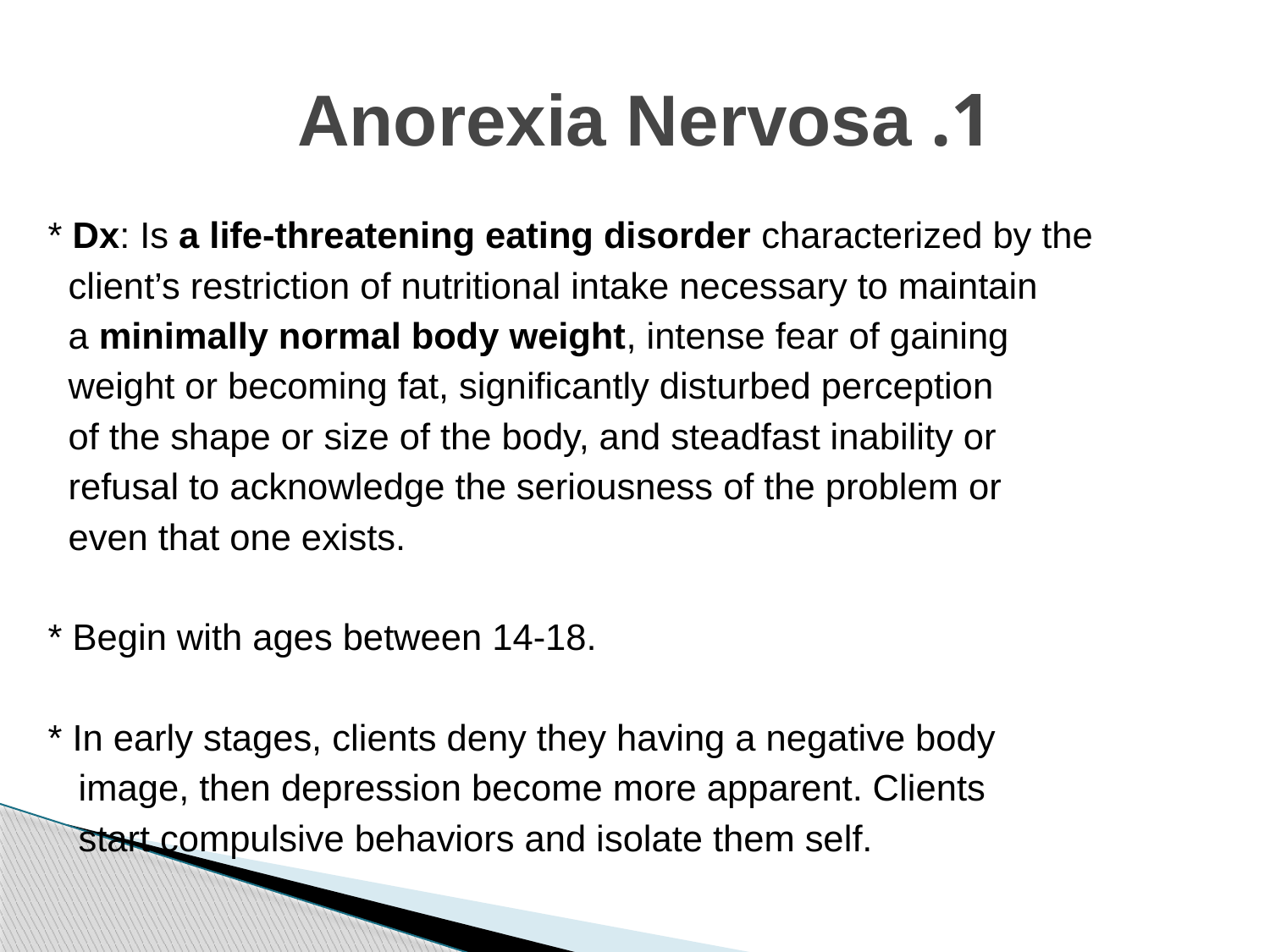

# 1. Anorexia Nervosa
* Dx: Is a life-threatening eating disorder characterized by the
  client’s restriction of nutritional intake necessary to maintain
  a minimally normal body weight, intense fear of gaining
  weight or becoming fat, significantly disturbed perception
  of the shape or size of the body, and steadfast inability or
  refusal to acknowledge the seriousness of the problem or
  even that one exists.

* Begin with ages between 14-18.

* In early stages, clients deny they having a negative body
   image, then depression become more apparent. Clients
   start compulsive behaviors and isolate them self.